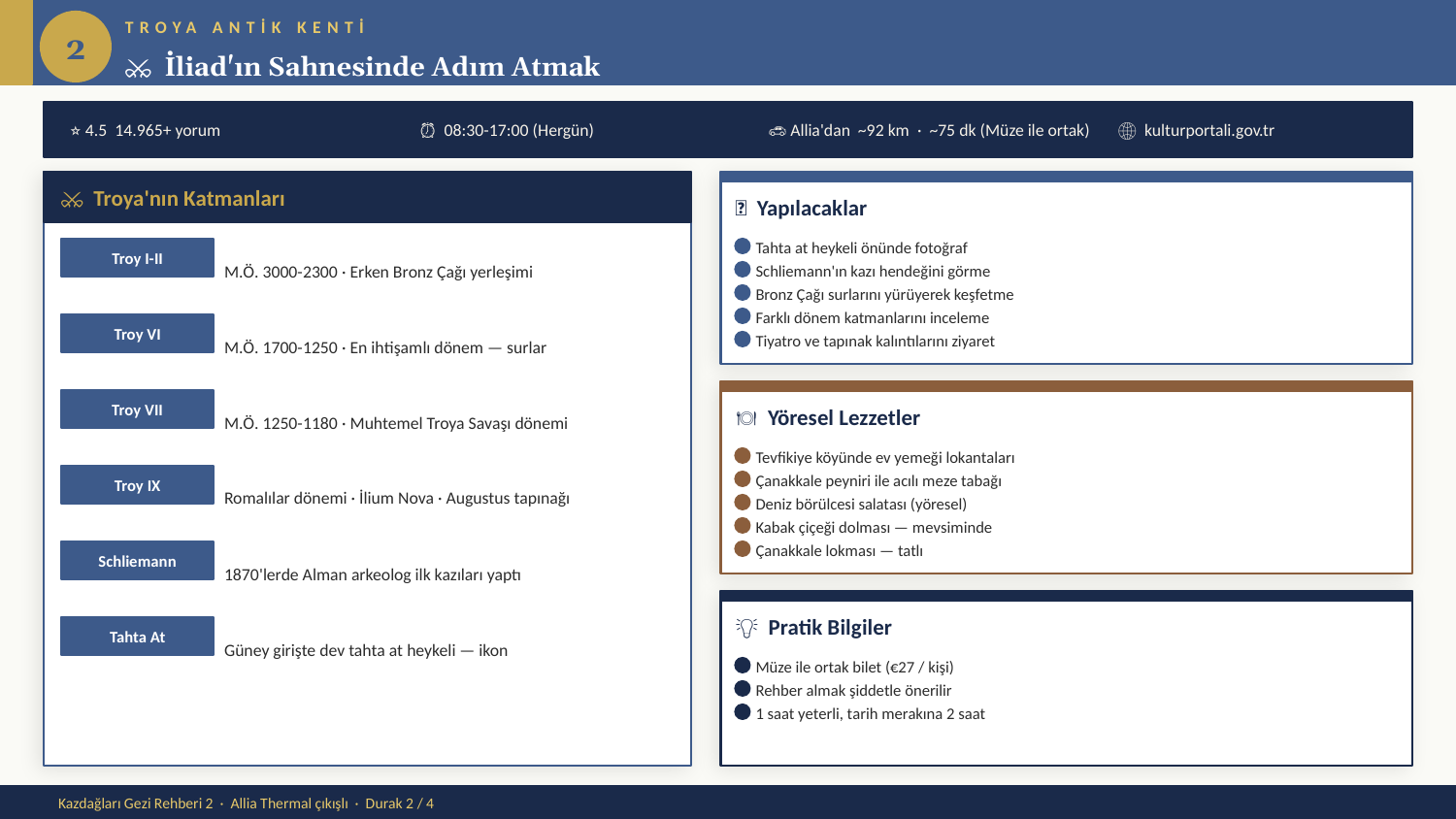

TROYA ANTİK KENTİ

2
⚔️  İliad'ın Sahnesinde Adım Atmak

⭐ 4.5  14.965+ yorum
⏰  08:30-17:00 (Hergün)
🚗 Allia'dan  ~92 km  ·  ~75 dk (Müze ile ortak)
🌐  kulturportali.gov.tr

⚔️  Troya'nın Katmanları

🥾  Yapılacaklar
Tahta at heykeli önünde fotoğraf

Troy I-II

M.Ö. 3000-2300 · Erken Bronz Çağı yerleşimi
Schliemann'ın kazı hendeğini görme

Bronz Çağı surlarını yürüyerek keşfetme

Farklı dönem katmanlarını inceleme

Troy VI
M.Ö. 1700-1250 · En ihtişamlı dönem — surlar
Tiyatro ve tapınak kalıntılarını ziyaret

Troy VII
M.Ö. 1250-1180 · Muhtemel Troya Savaşı dönemi
🍽  Yöresel Lezzetler
Tevfikiye köyünde ev yemeği lokantaları

Troy IX
Romalılar dönemi · İlium Nova · Augustus tapınağı
Çanakkale peyniri ile acılı meze tabağı

Deniz börülcesi salatası (yöresel)

Kabak çiçeği dolması — mevsiminde

Çanakkale lokması — tatlı

Schliemann

1870'lerde Alman arkeolog ilk kazıları yaptı

💡  Pratik Bilgiler

Tahta At
Güney girişte dev tahta at heykeli — ikon
Müze ile ortak bilet (€27 / kişi)

Rehber almak şiddetle önerilir

1 saat yeterli, tarih merakına 2 saat

Kazdağları Gezi Rehberi 2  ·  Allia Thermal çıkışlı  ·  Durak 2 / 4